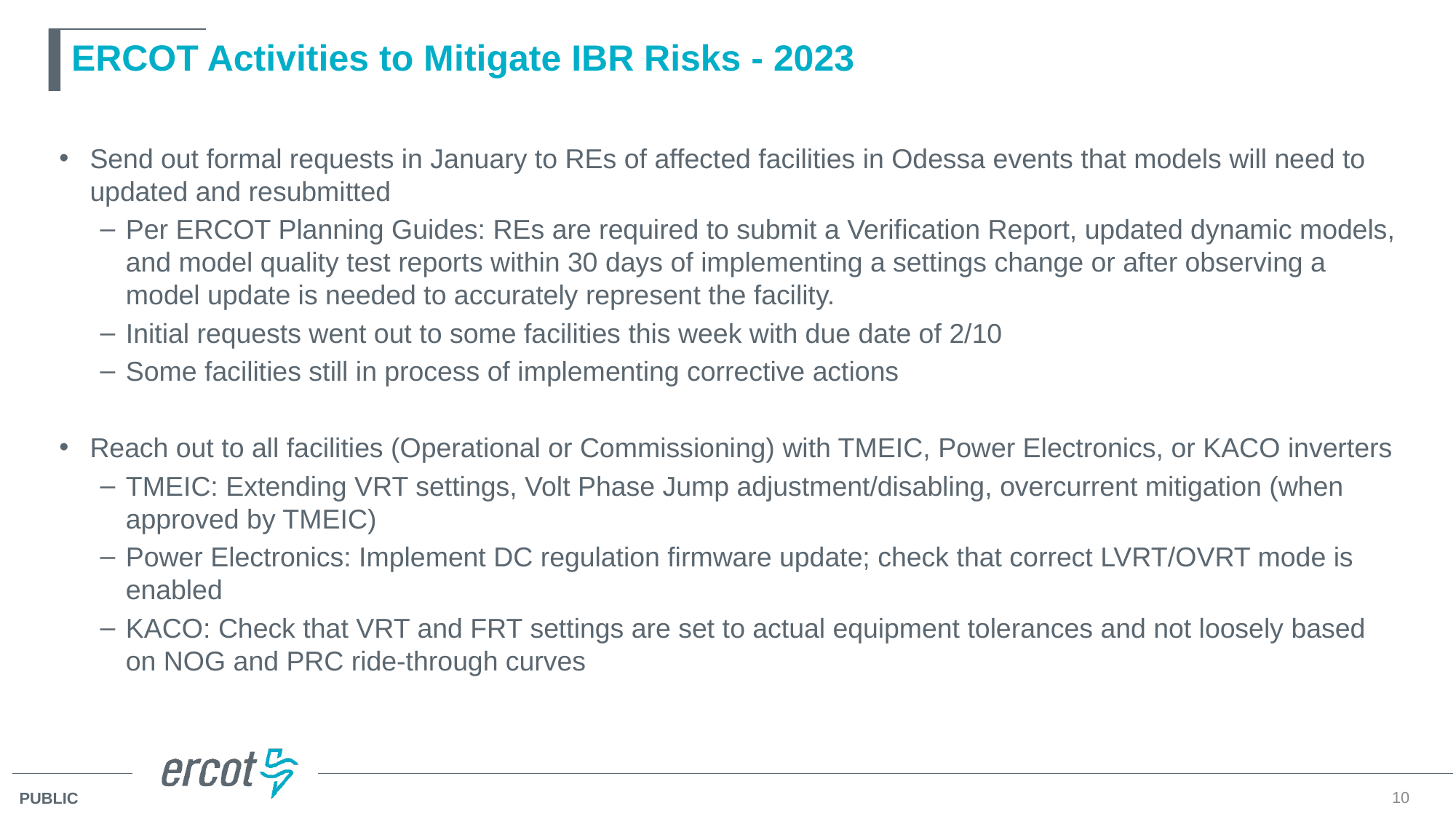

# ERCOT Activities to Mitigate IBR Risks - 2023
Send out formal requests in January to REs of affected facilities in Odessa events that models will need to updated and resubmitted
Per ERCOT Planning Guides: REs are required to submit a Verification Report, updated dynamic models, and model quality test reports within 30 days of implementing a settings change or after observing a model update is needed to accurately represent the facility.
Initial requests went out to some facilities this week with due date of 2/10
Some facilities still in process of implementing corrective actions

Reach out to all facilities (Operational or Commissioning) with TMEIC, Power Electronics, or KACO inverters
TMEIC: Extending VRT settings, Volt Phase Jump adjustment/disabling, overcurrent mitigation (when approved by TMEIC)
Power Electronics: Implement DC regulation firmware update; check that correct LVRT/OVRT mode is enabled
KACO: Check that VRT and FRT settings are set to actual equipment tolerances and not loosely based on NOG and PRC ride-through curves

10